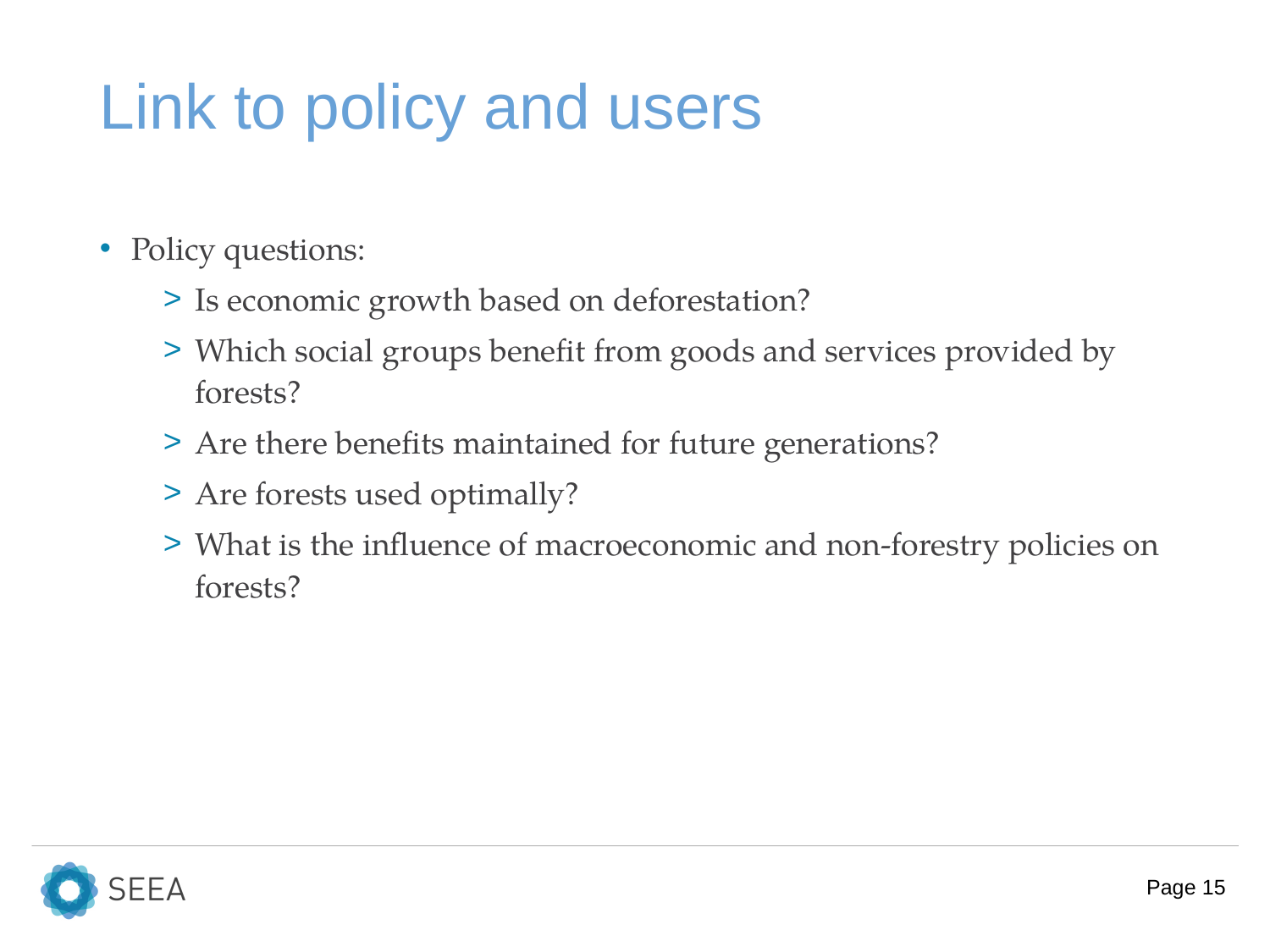

# Link to policy and users
Policy questions:
Is economic growth based on deforestation?
Which social groups benefit from goods and services provided by forests?
Are there benefits maintained for future generations?
Are forests used optimally?
What is the influence of macroeconomic and non-forestry policies on forests?

Page 15